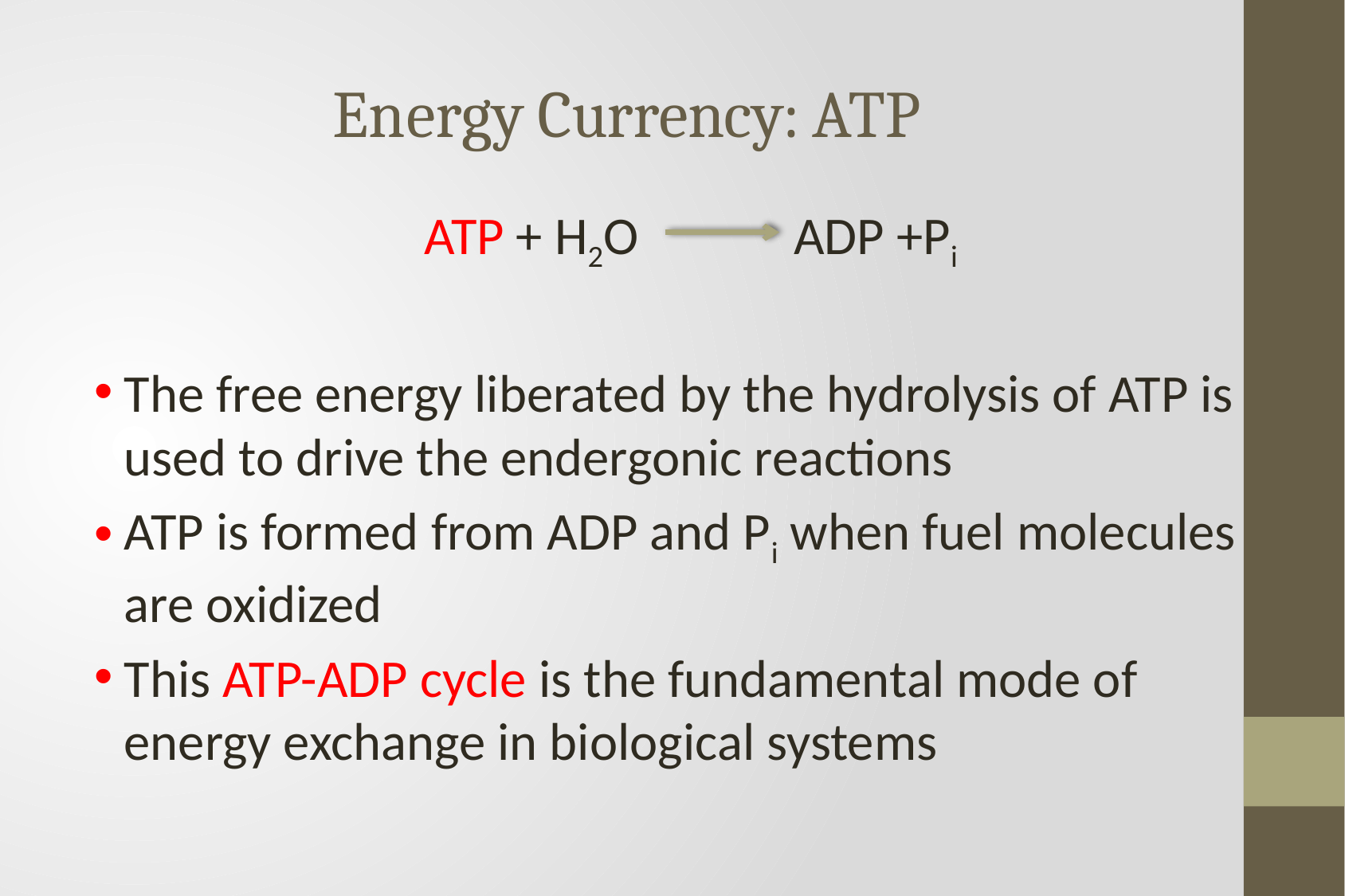

# Energy Currency: ATP
ATP + H2O             ADP +Pi

The free energy liberated by the hydrolysis of ATP is used to drive the endergonic reactions
ATP is formed from ADP and Pi when fuel molecules are oxidized
This ATP-ADP cycle is the fundamental mode of energy exchange in biological systems